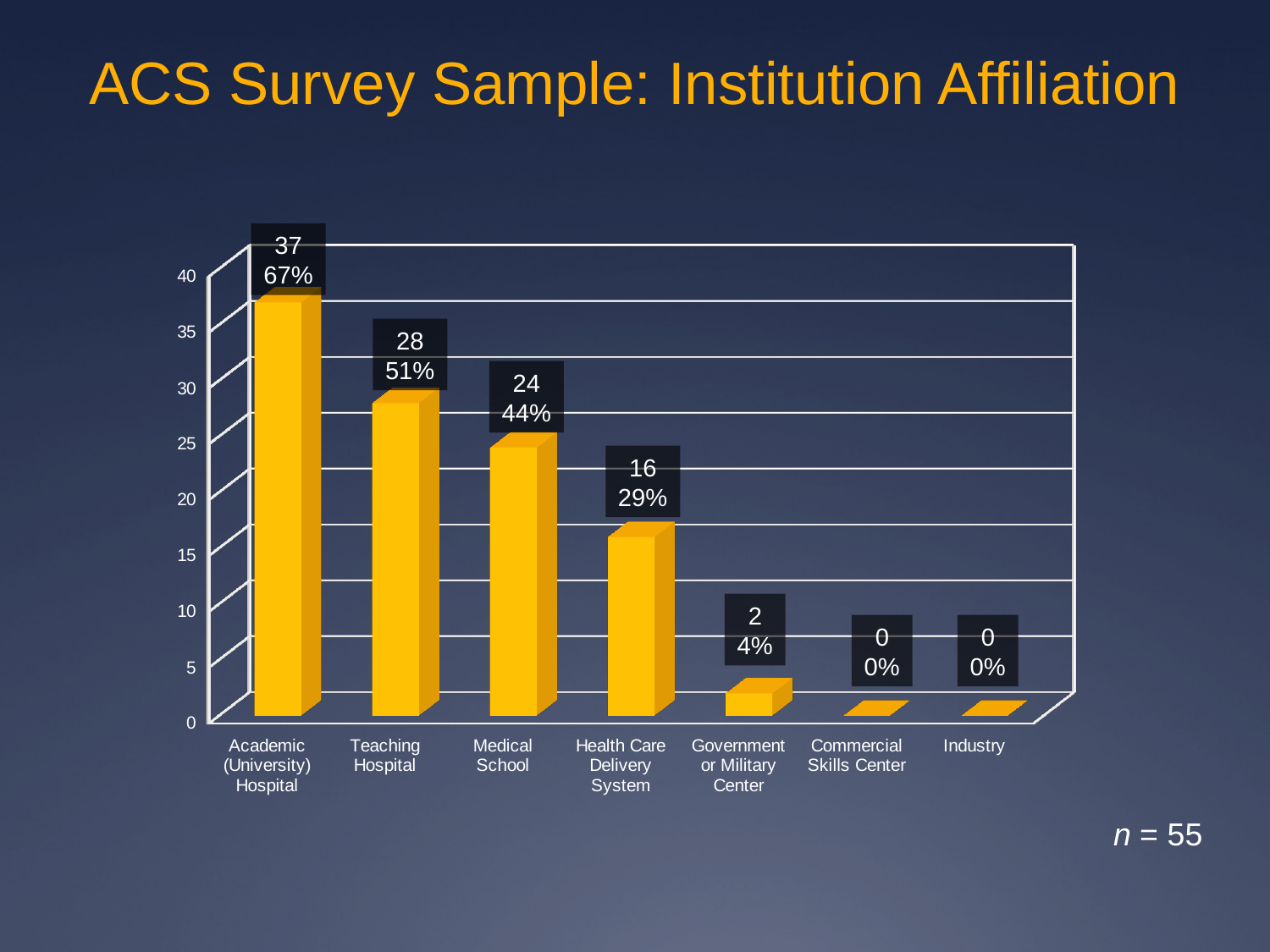

# ACS Survey Sample: Institution Affiliation
37
67%

[unsupported chart]

28
51%
24
44%
16
29%
2
4%
0
0%
0
0%
n = 55